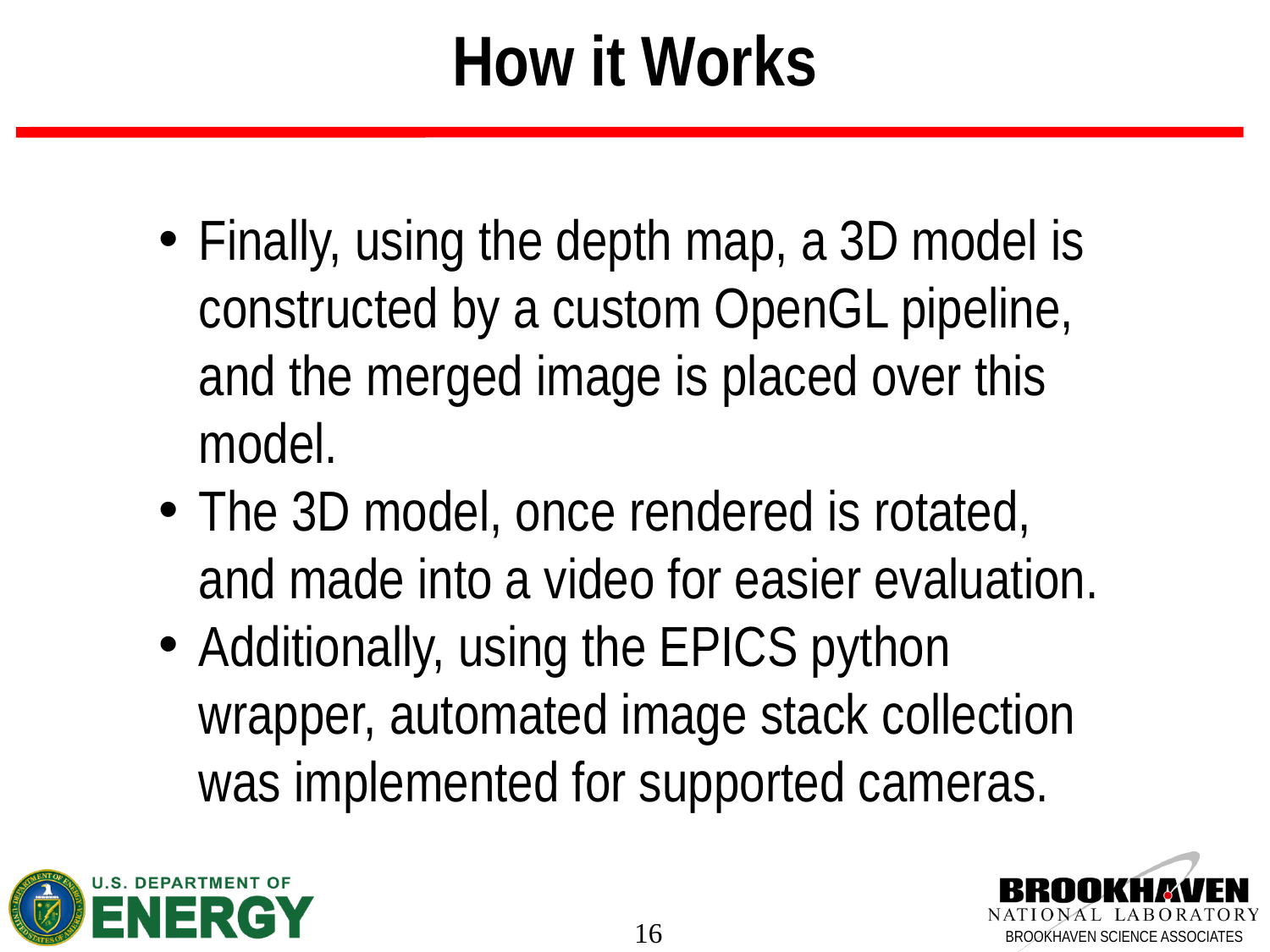

# How it Works
Finally, using the depth map, a 3D model is constructed by a custom OpenGL pipeline, and the merged image is placed over this model.
The 3D model, once rendered is rotated, and made into a video for easier evaluation.
Additionally, using the EPICS python wrapper, automated image stack collection was implemented for supported cameras.